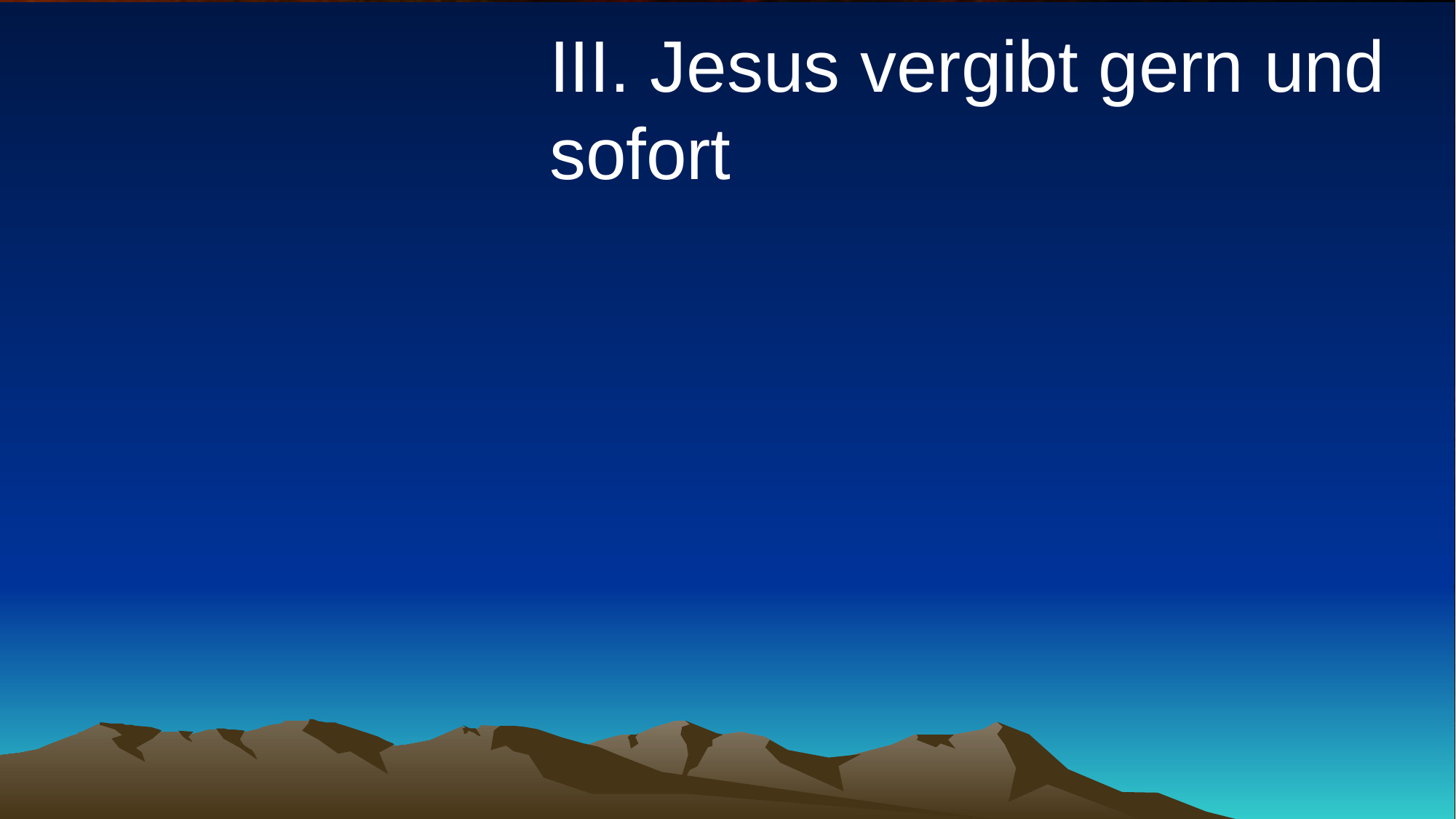

# III. Jesus vergibt gern und sofort